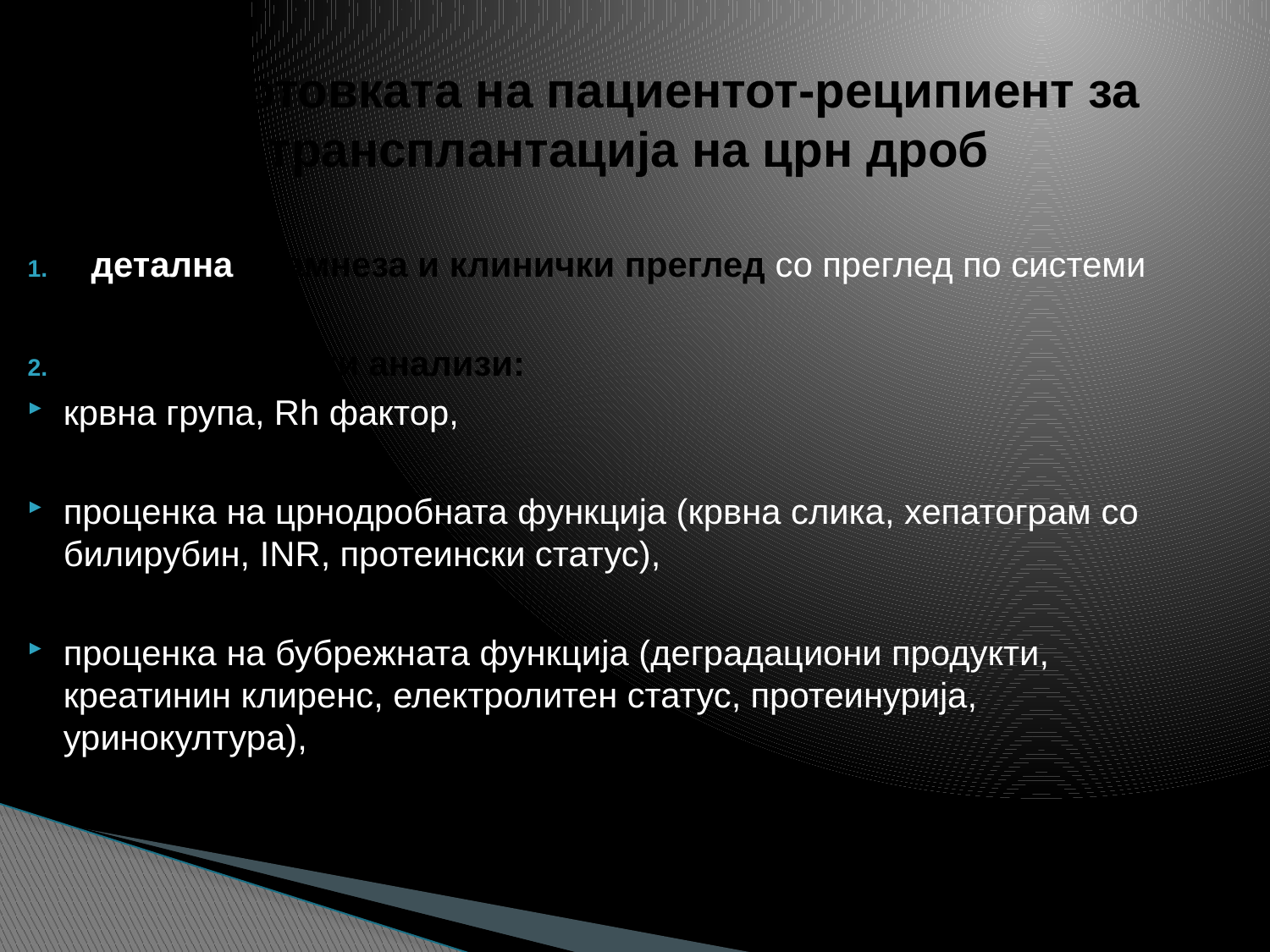

# Подготовката на пациентот-реципиент за трансплантација на црн дроб

детална анамнеза и клинички преглед со преглед по системи

лабораториски анализи:
крвна група, Rh фактор,

проценка на црнодробната функција (крвна слика, хепатограм со билирубин, INR, протеински статус),

проценка на бубрежната функција (деградациони продукти, креатинин клиренс, електролитен статус, протеинурија, уринокултура),